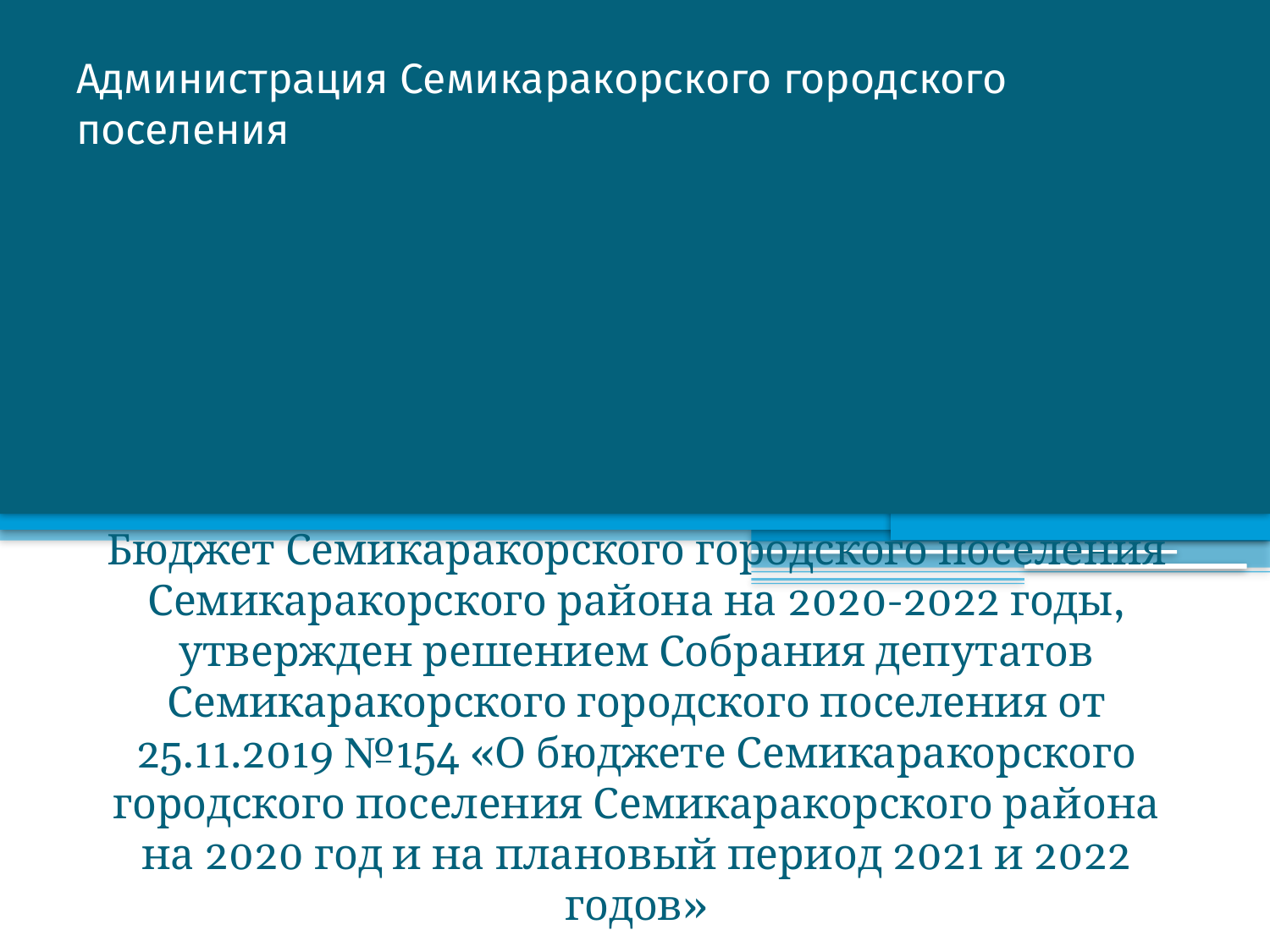

# Администрация Семикаракорского городского поселения
Бюджет Семикаракорского городского поселения Семикаракорского района на 2020-2022 годы, утвержден решением Собрания депутатов Семикаракорского городского поселения от 25.11.2019 №154 «О бюджете Семикаракорского городского поселения Семикаракорского района на 2020 год и на плановый период 2021 и 2022 годов»